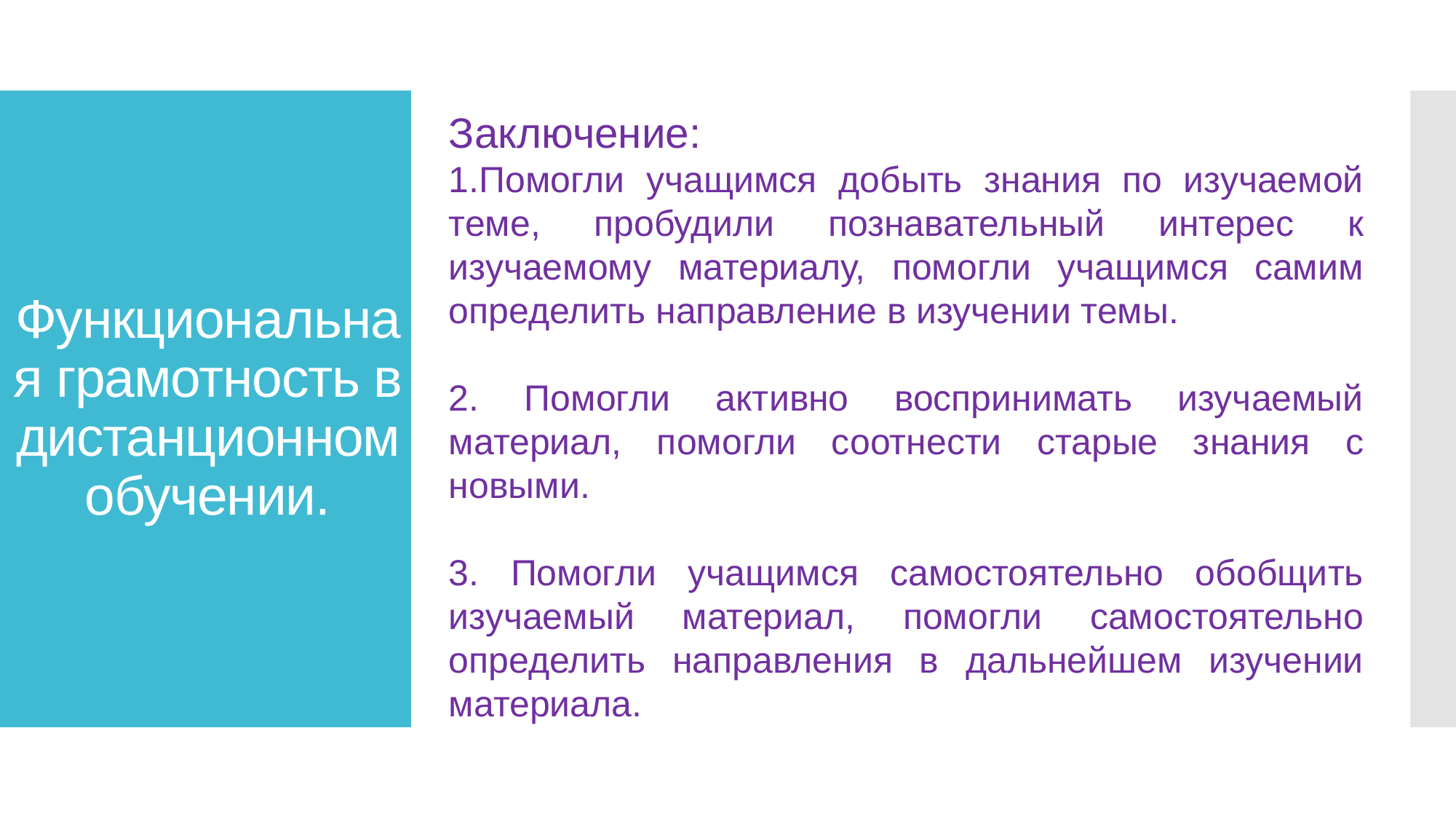

# Функциональная грамотность в дистанционном обучении.
Заключение:
1.Помогли учащимся добыть знания по изучаемой теме, пробудили познавательный интерес к изучаемому материалу, помогли учащимся самим определить направление в изучении темы.

2. Помогли активно воспринимать изучаемый материал, помогли соотнести старые знания с новыми.

3. Помогли учащимся самостоятельно обобщить изучаемый материал, помогли самостоятельно определить направления в дальнейшем изучении материала.